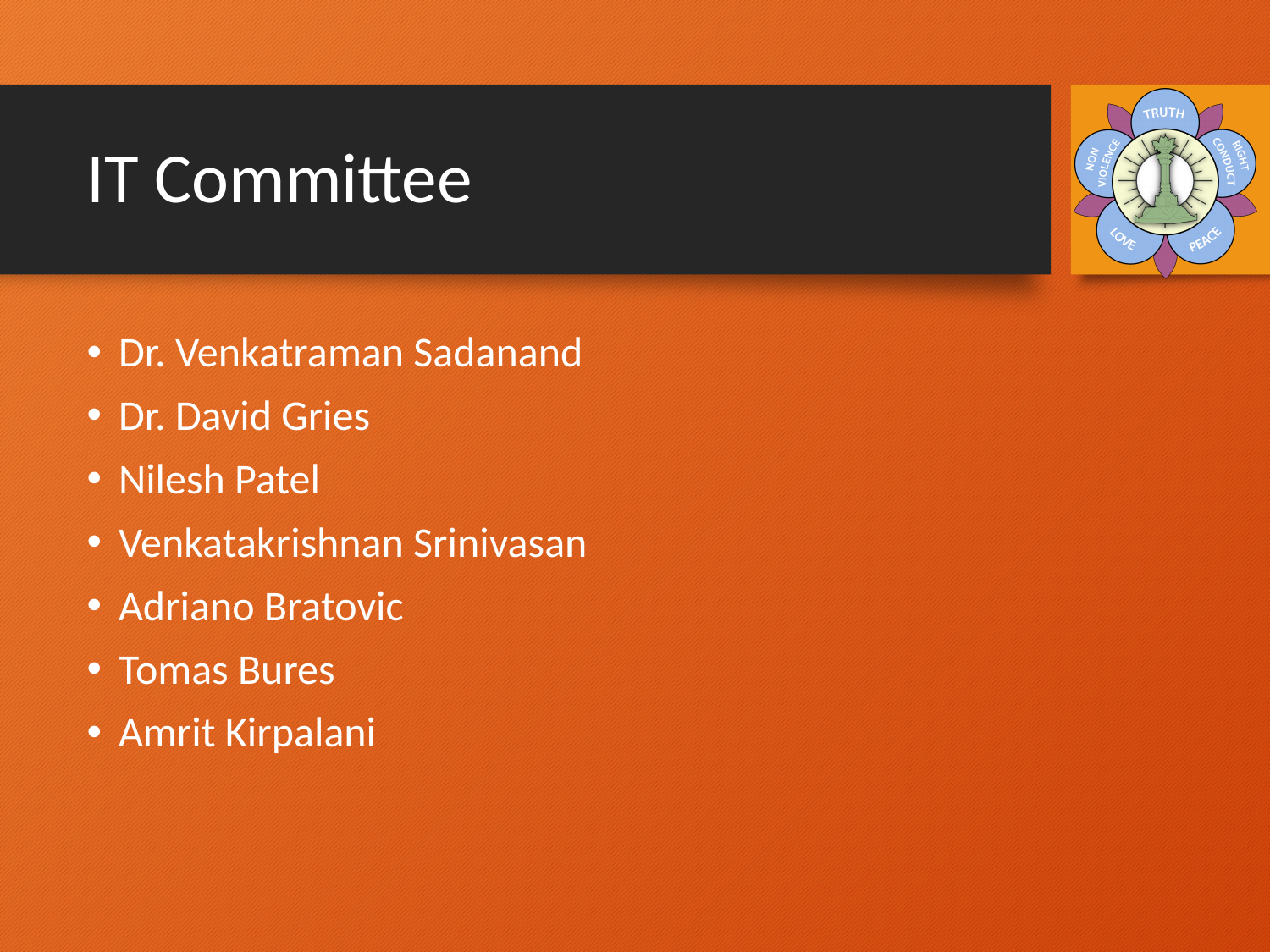

# IT Committee
Dr. Venkatraman Sadanand
Dr. David Gries
Nilesh Patel
Venkatakrishnan Srinivasan
Adriano Bratovic
Tomas Bures
Amrit Kirpalani